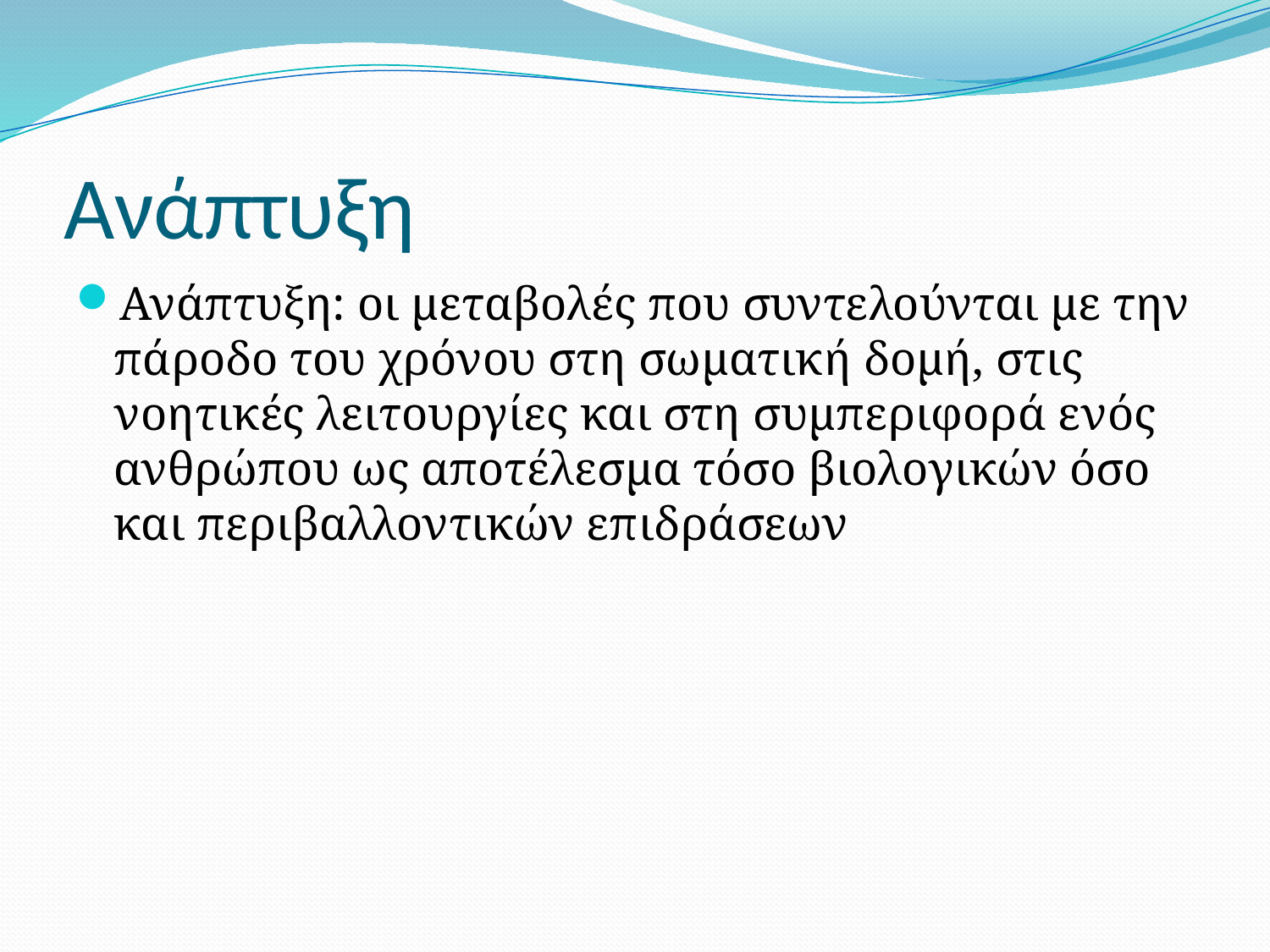

# Ανάπτυξη
Ανάπτυξη: οι μεταβολές που συντελούνται με την πάροδο του χρόνου στη σωματική δομή, στις νοητικές λειτουργίες και στη συμπεριφορά ενός ανθρώπου ως αποτέλεσμα τόσο βιολογικών όσο και περιβαλλοντικών επιδράσεων